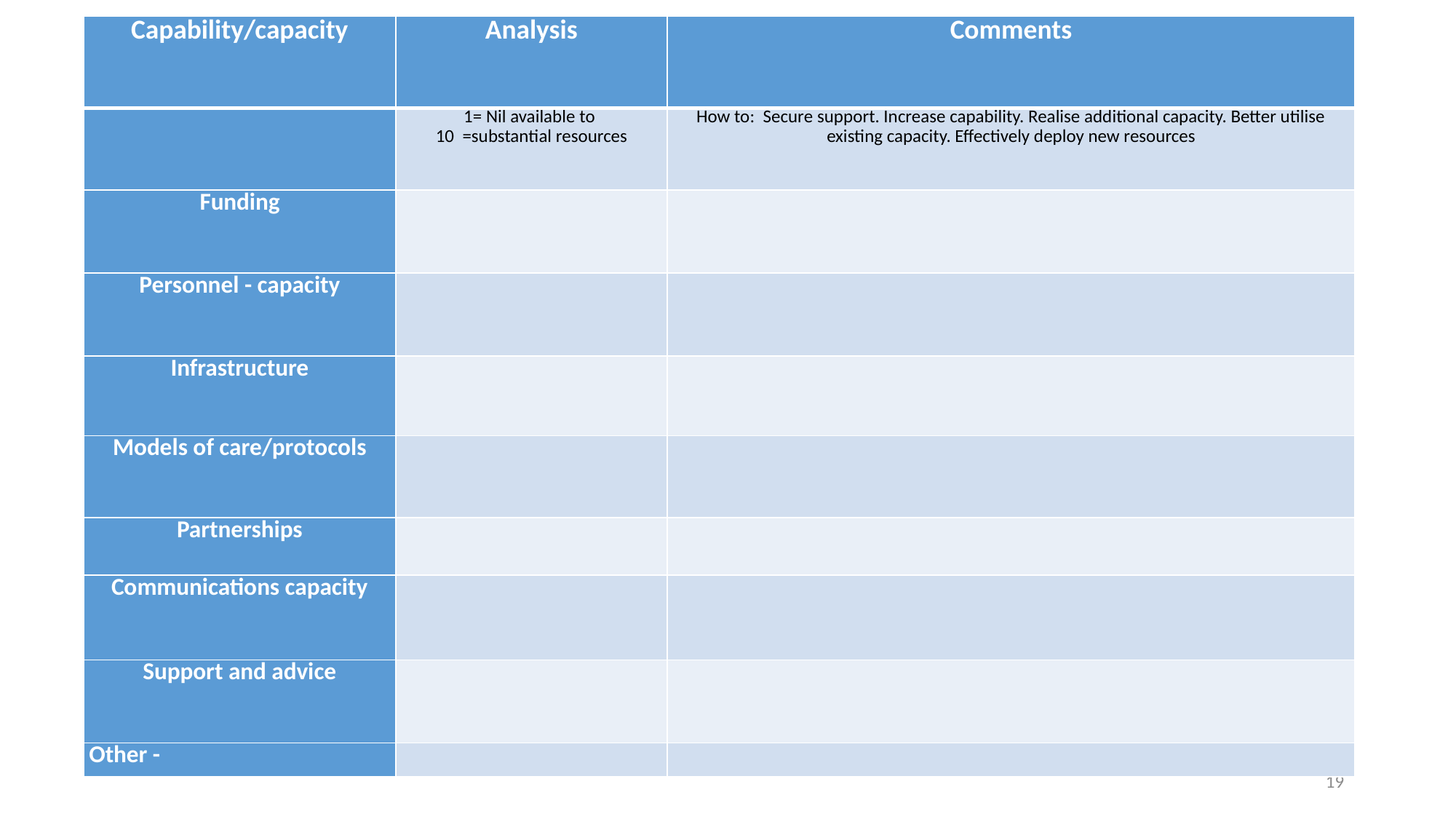

| Capability/capacity | Analysis | Comments |
| --- | --- | --- |
|  | 1= Nil available to 10 =substantial resources | How to: Secure support. Increase capability. Realise additional capacity. Better utilise existing capacity. Effectively deploy new resources |
| Funding |  |  |
| Personnel - capacity |  |  |
| Infrastructure |  |  |
| Models of care/protocols |  |  |
| Partnerships |  |  |
| Communications capacity |  |  |
| Support and advice |  |  |
| Other - |  |  |
19